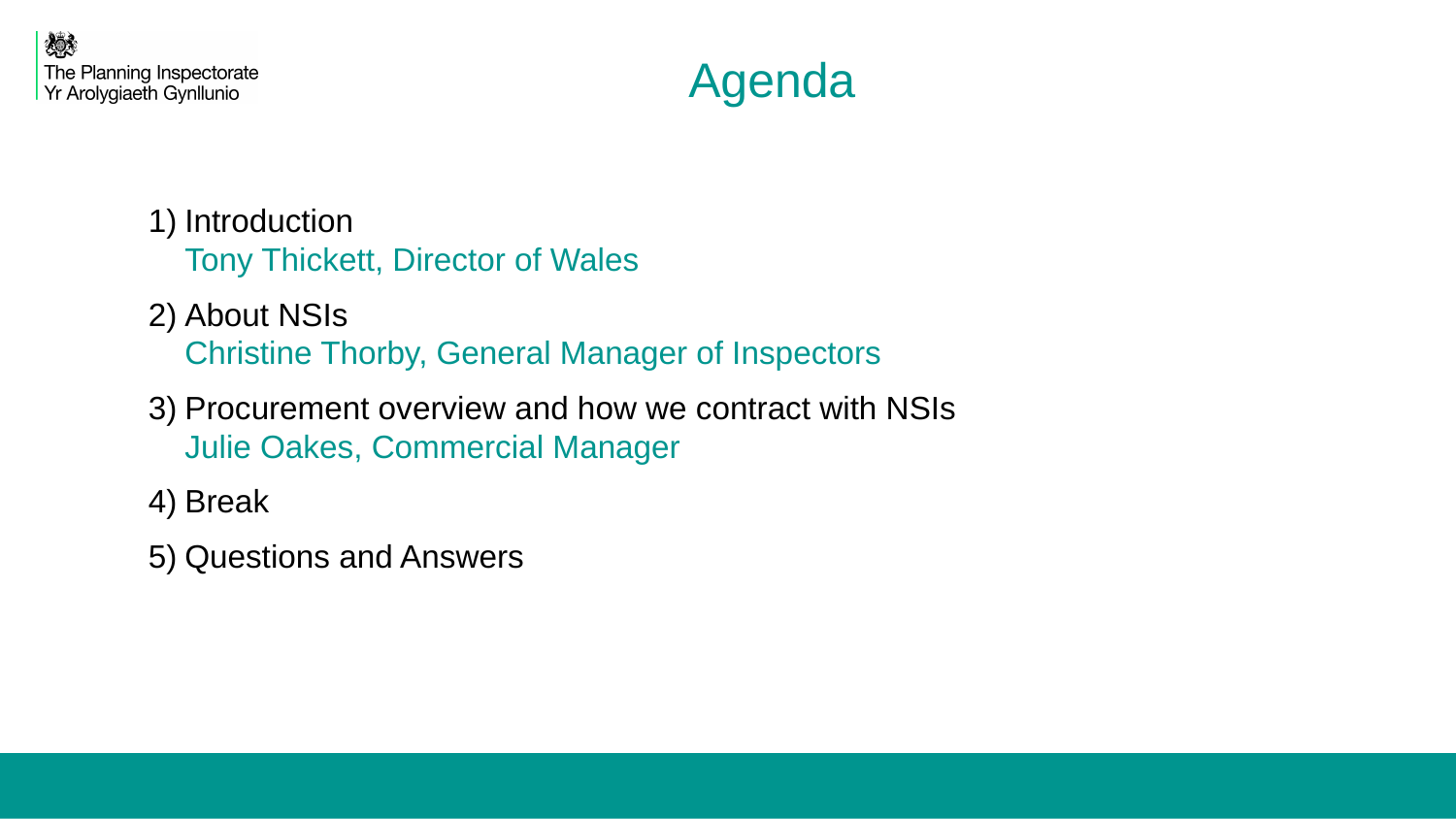

# Agenda
Introduction
Tony Thickett, Director of Wales
About NSIs
Christine Thorby, General Manager of Inspectors
Procurement overview and how we contract with NSIs
Julie Oakes, Commercial Manager
Break
Questions and Answers